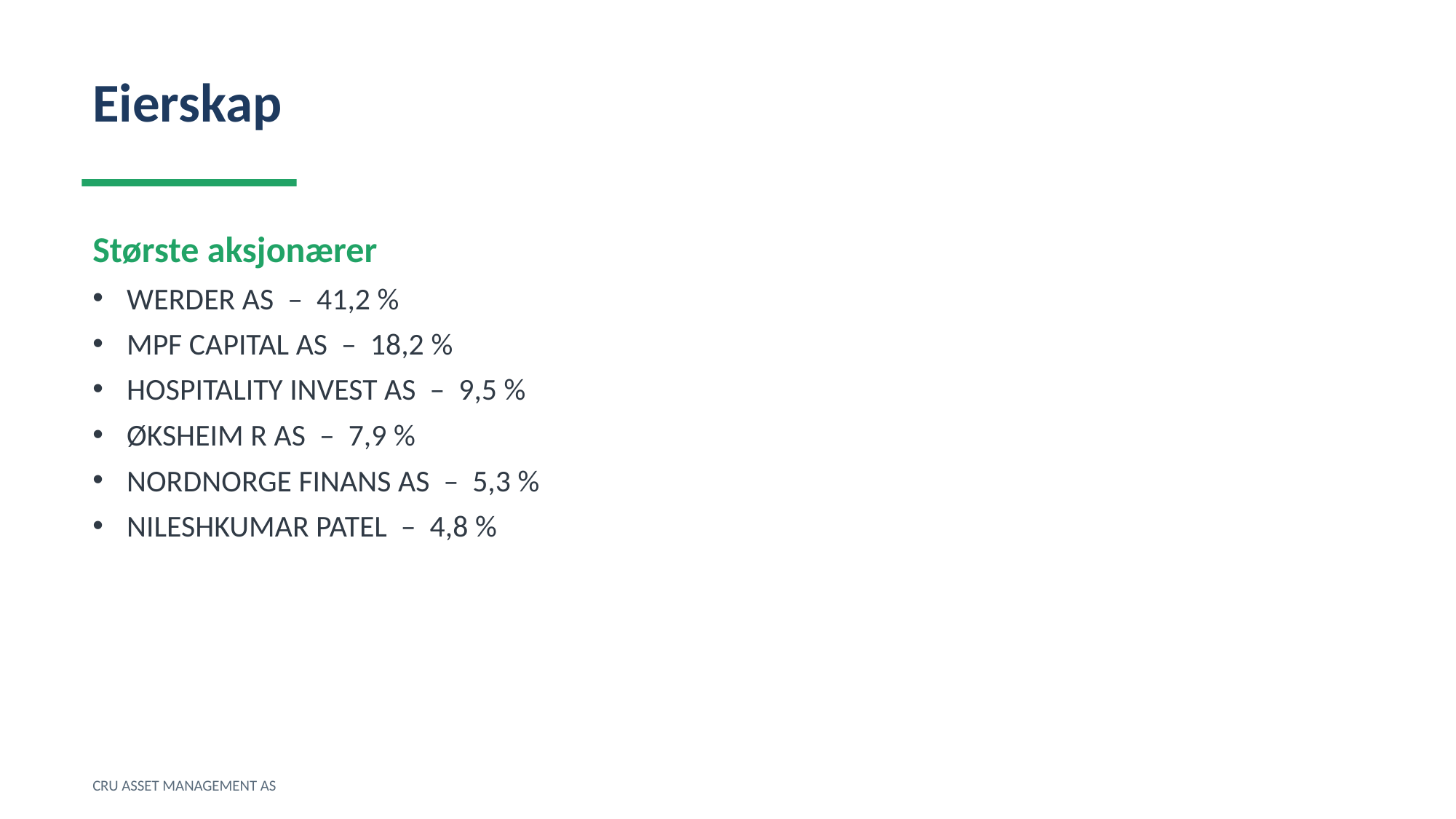

Eierskap

Største aksjonærer
WERDER AS  –  41,2 %
MPF CAPITAL AS  –  18,2 %
HOSPITALITY INVEST AS  –  9,5 %
ØKSHEIM R AS  –  7,9 %
NORDNORGE FINANS AS  –  5,3 %
NILESHKUMAR PATEL  –  4,8 %
CRU ASSET MANAGEMENT AS